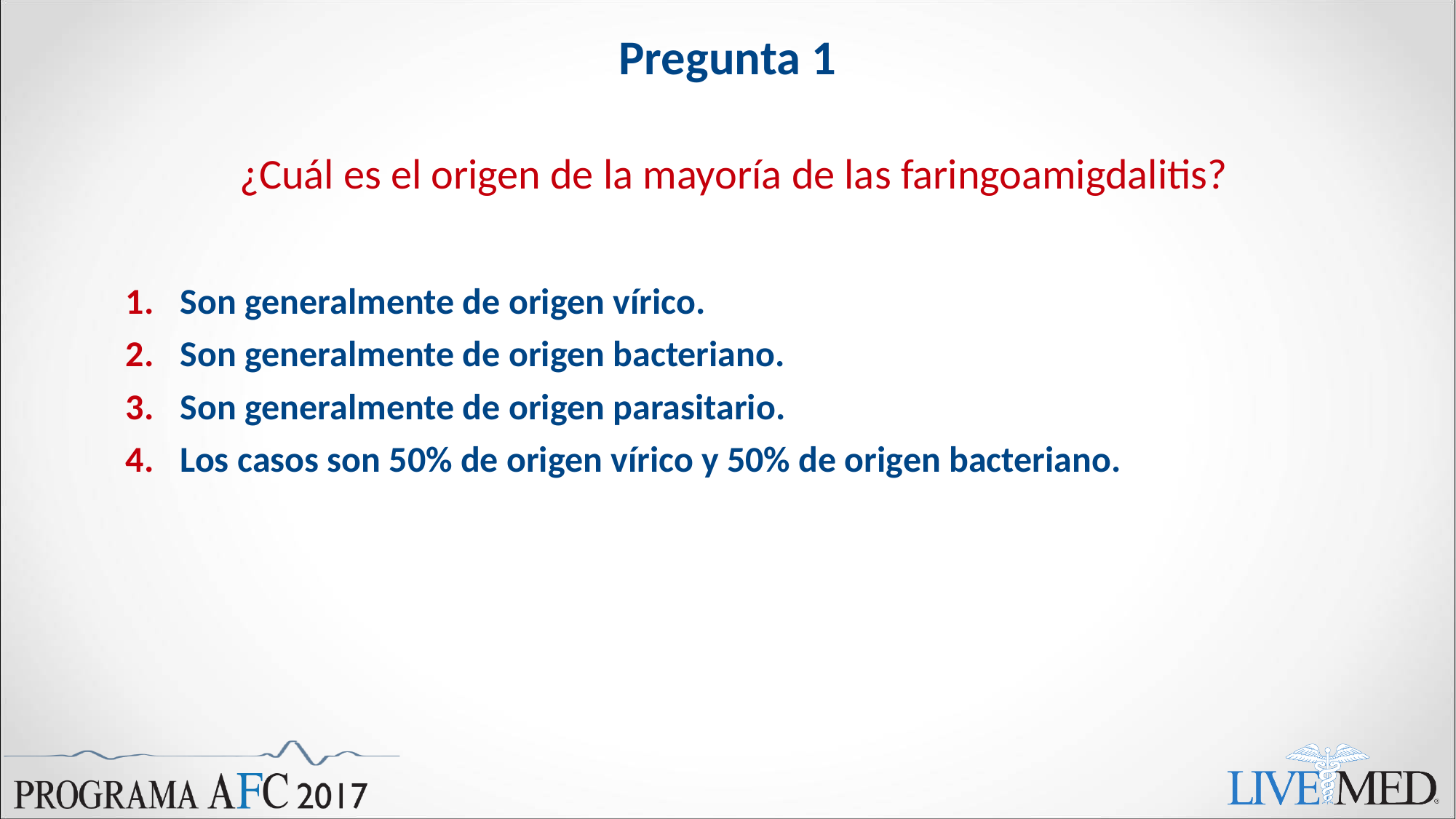

# Pregunta 1
¿Cuál es el origen de la mayoría de las faringoamigdalitis?
Son generalmente de origen vírico.
Son generalmente de origen bacteriano.
Son generalmente de origen parasitario.
Los casos son 50% de origen vírico y 50% de origen bacteriano.